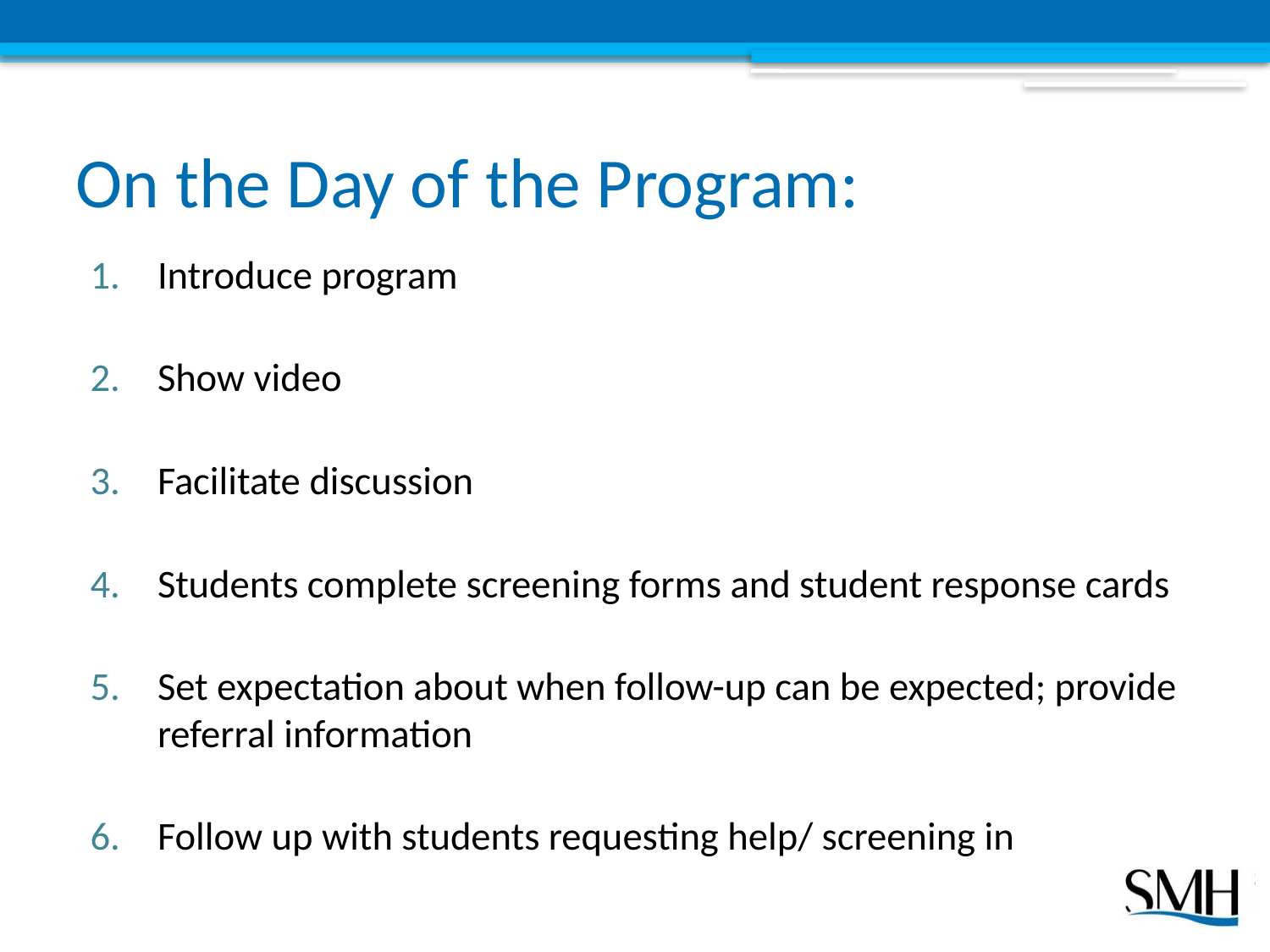

# On the Day of the Program:
Introduce program

Show video

Facilitate discussion

Students complete screening forms and student response cards

Set expectation about when follow-up can be expected; provide referral information

Follow up with students requesting help/ screening in